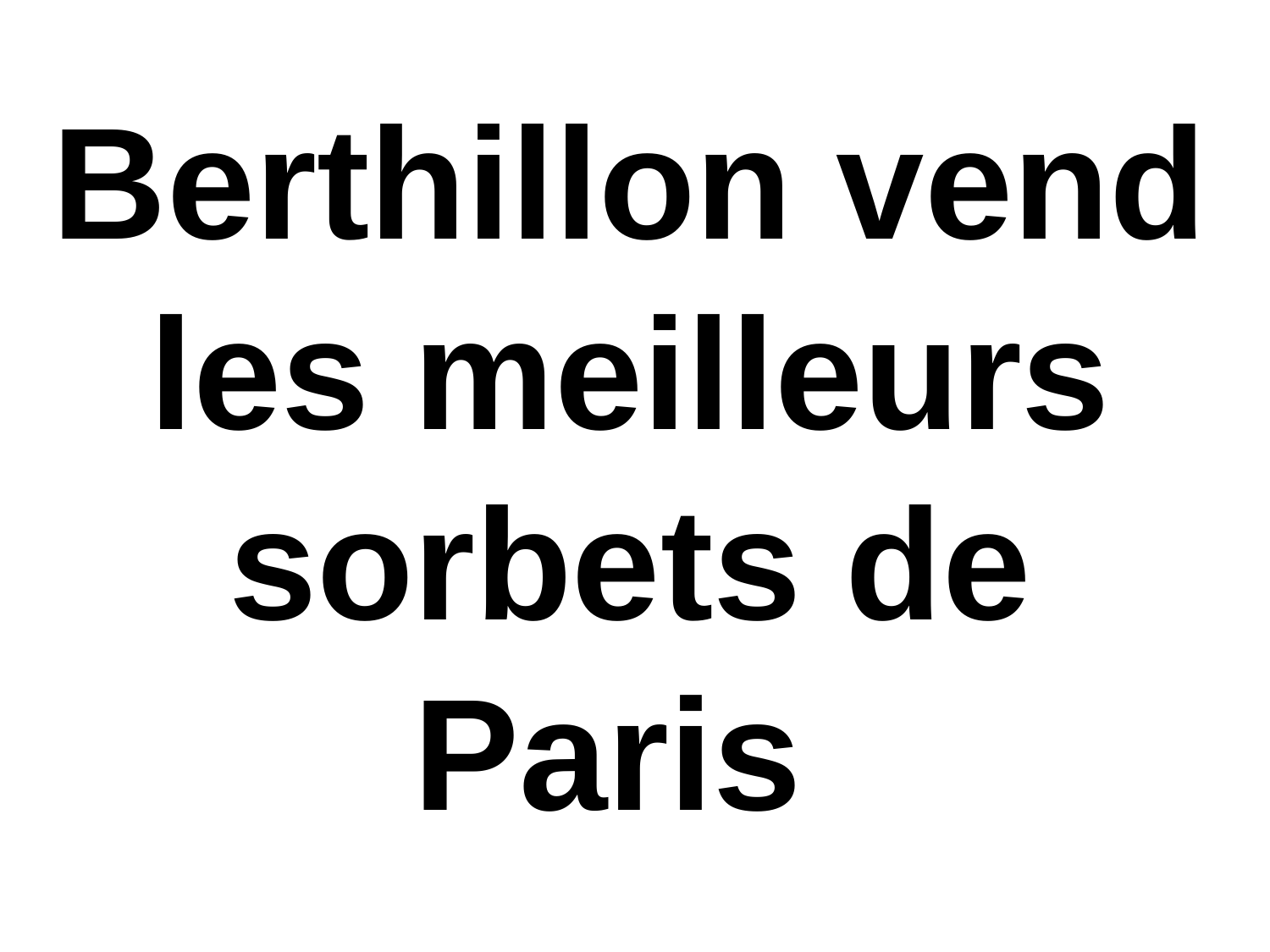

Berthillon vend les meilleurs sorbets de Paris